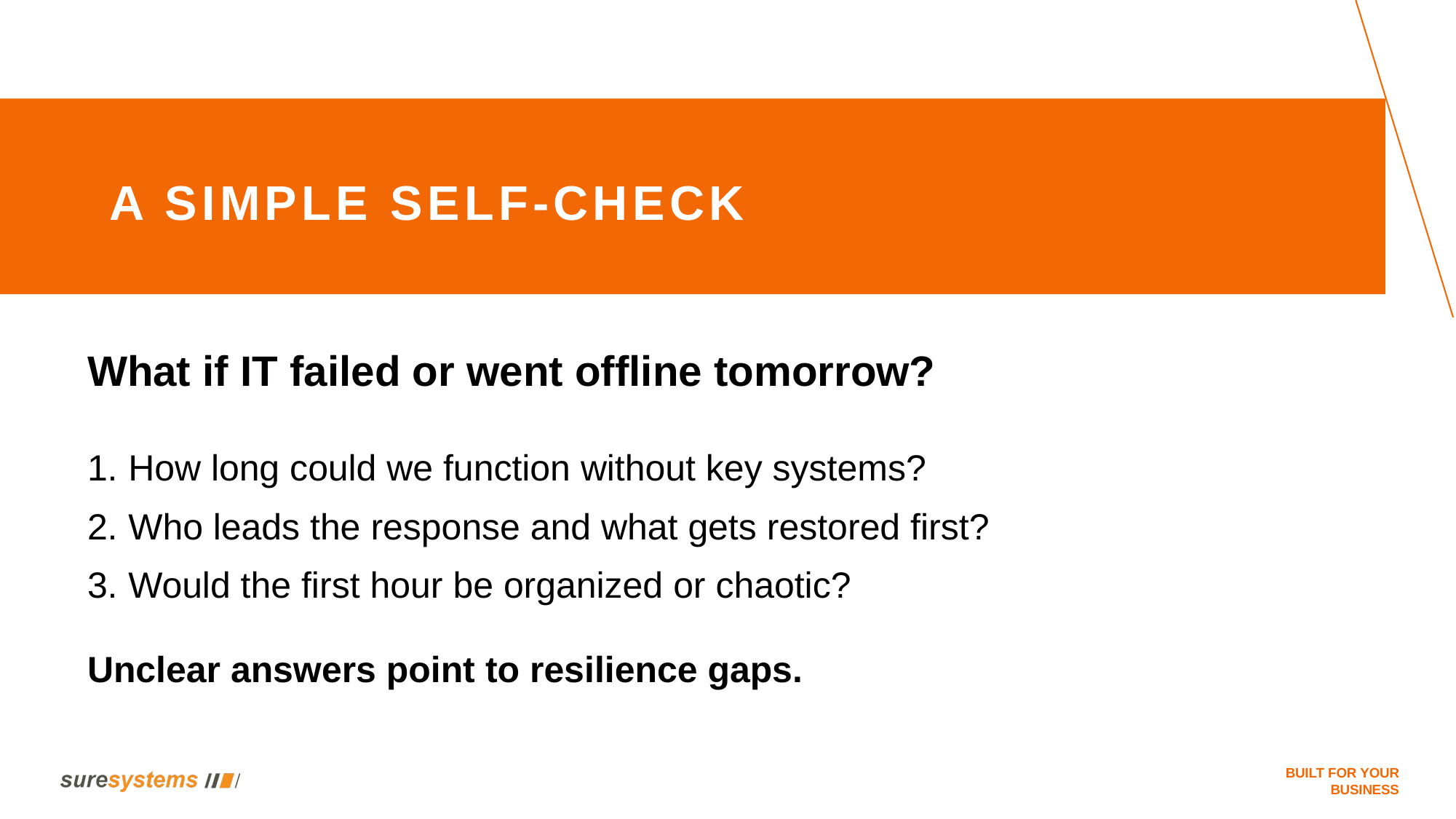

# A Simple Self‑Check
What if IT failed or went offline tomorrow?

How long could we function without key systems?
Who leads the response and what gets restored first?
Would the first hour be organized or chaotic?
Unclear answers point to resilience gaps.
Built for Your Business